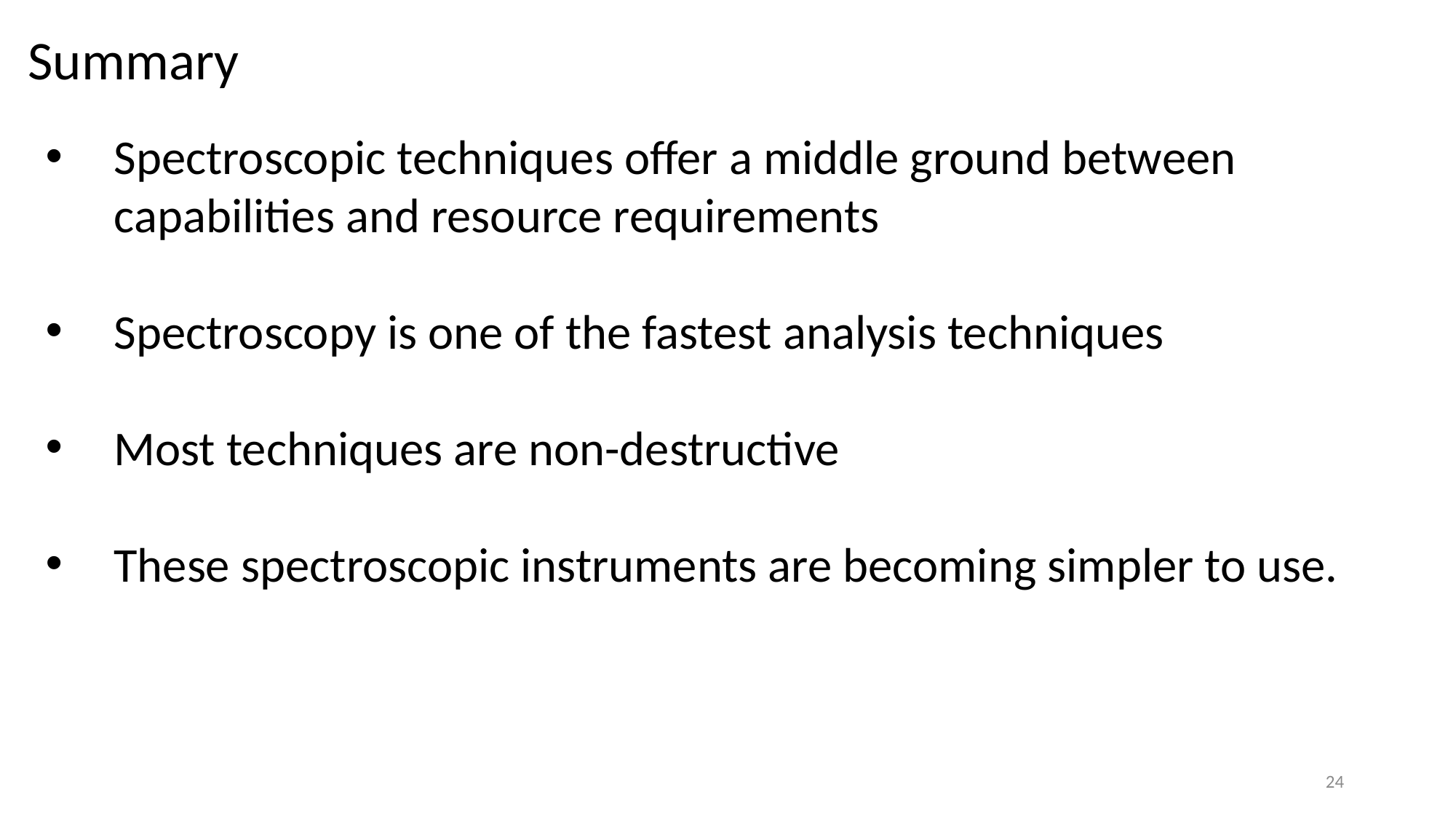

Summary
Spectroscopic techniques offer a middle ground between capabilities and resource requirements

Spectroscopy is one of the fastest analysis techniques

Most techniques are non-destructive

These spectroscopic instruments are becoming simpler to use.
24